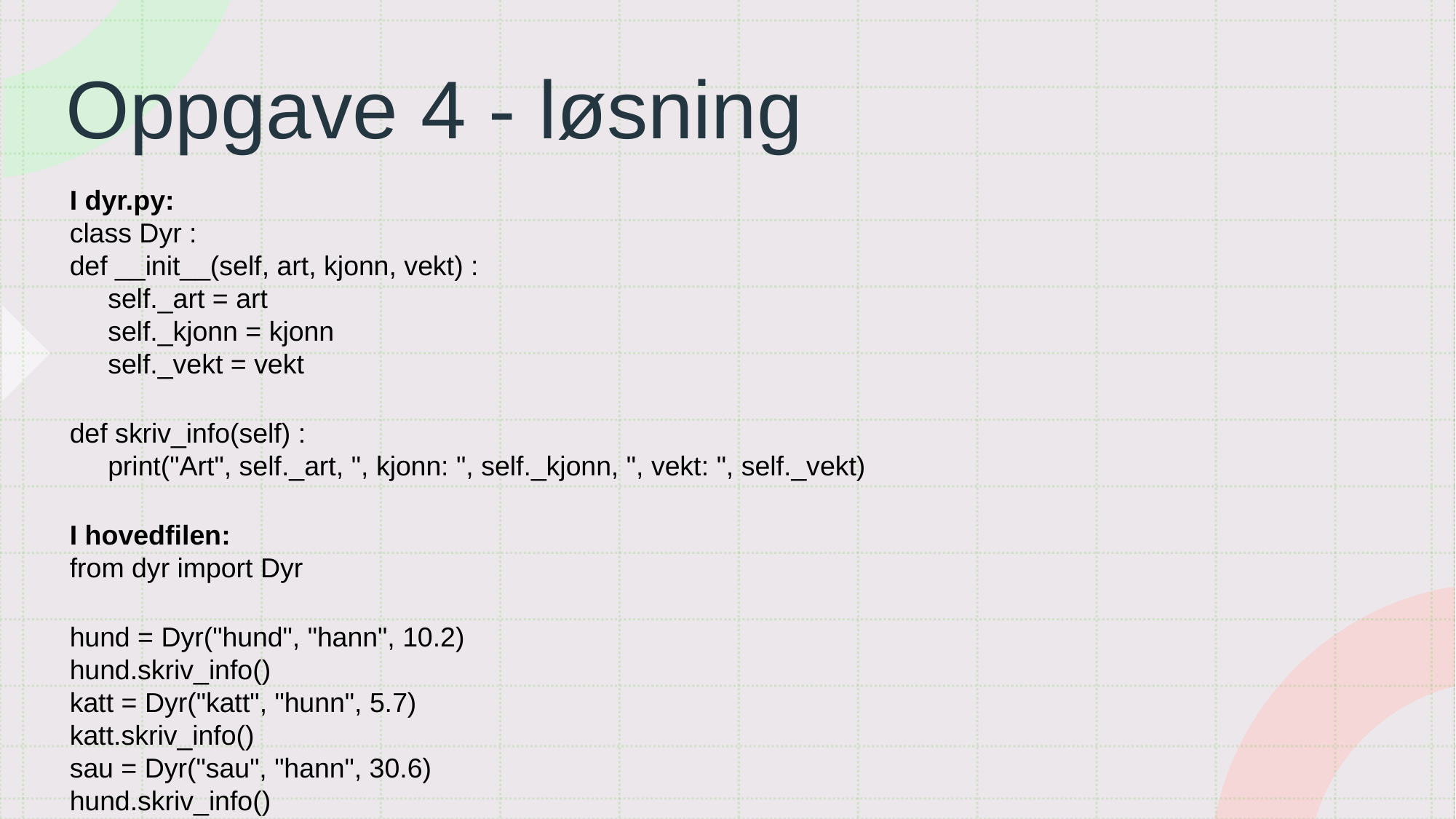

# Oppgave 4 - løsning
I dyr.py:
class Dyr :
def __init__(self, art, kjonn, vekt) :
     self._art = art
     self._kjonn = kjonn
     self._vekt = vekt
def skriv_info(self) :
     print("Art", self._art, ", kjonn: ", self._kjonn, ", vekt: ", self._vekt)
I hovedfilen:
from dyr import Dyr
hund = Dyr("hund", "hann", 10.2)
hund.skriv_info()
katt = Dyr("katt", "hunn", 5.7)
katt.skriv_info()
sau = Dyr("sau", "hann", 30.6)
hund.skriv_info()